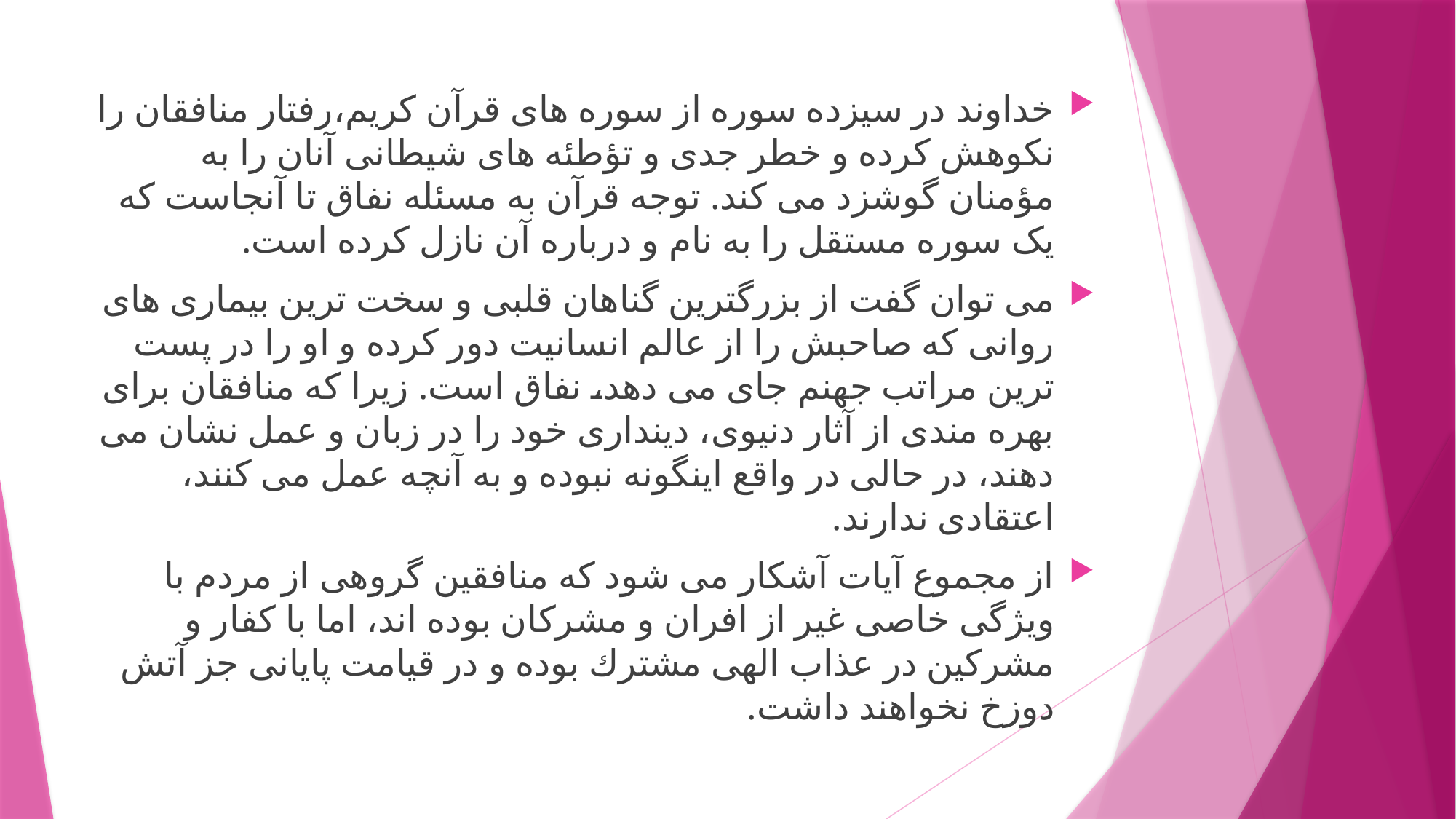

خداوند در سیزده سوره از سوره های قرآن کریم،رفتار منافقان را نکوهش کرده و خطر جدی و تؤطئه های شیطانی آنان را به مؤمنان گوشزد می کند. توجه قرآن به مسئله نفاق تا آنجاست که یک سوره مستقل را به نام و درباره آن نازل کرده است.
می توان گفت از بزرگترین گناهان قلبی و سخت ترین بیماری های روانی که صاحبش را از عالم انسانیت دور کرده و او را در پست ترین مراتب جهنم جای می دهد، نفاق است. زیرا که منافقان برای بهره مندی از آثار دنیوی، دینداری خود را در زبان و عمل نشان می دهند، در حالی در واقع اینگونه نبوده و به آنچه عمل می کنند، اعتقادی ندارند.
از مجموع آيات آشكار مى شود كه منافقين گروهى از مردم با ويژگى خاصى غير از افران و مشركان بوده اند، اما با كفار و مشركين در عذاب الهى مشترك بوده و در قيامت پايانى جز آتش دوزخ نخواهند داشت.